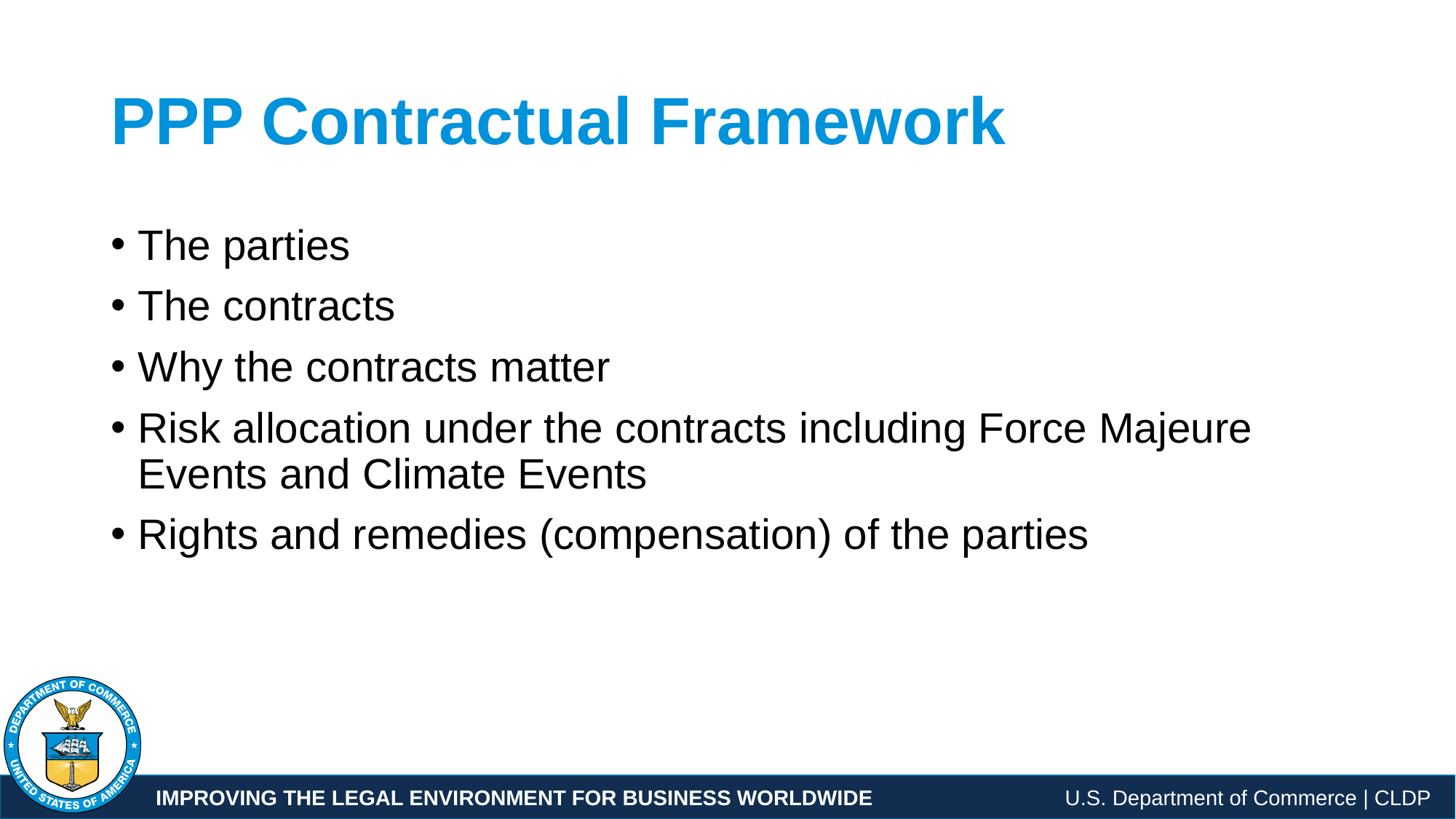

# PPP Contractual Framework
The parties
The contracts
Why the contracts matter
Risk allocation under the contracts including Force Majeure Events and Climate Events
Rights and remedies (compensation) of the parties